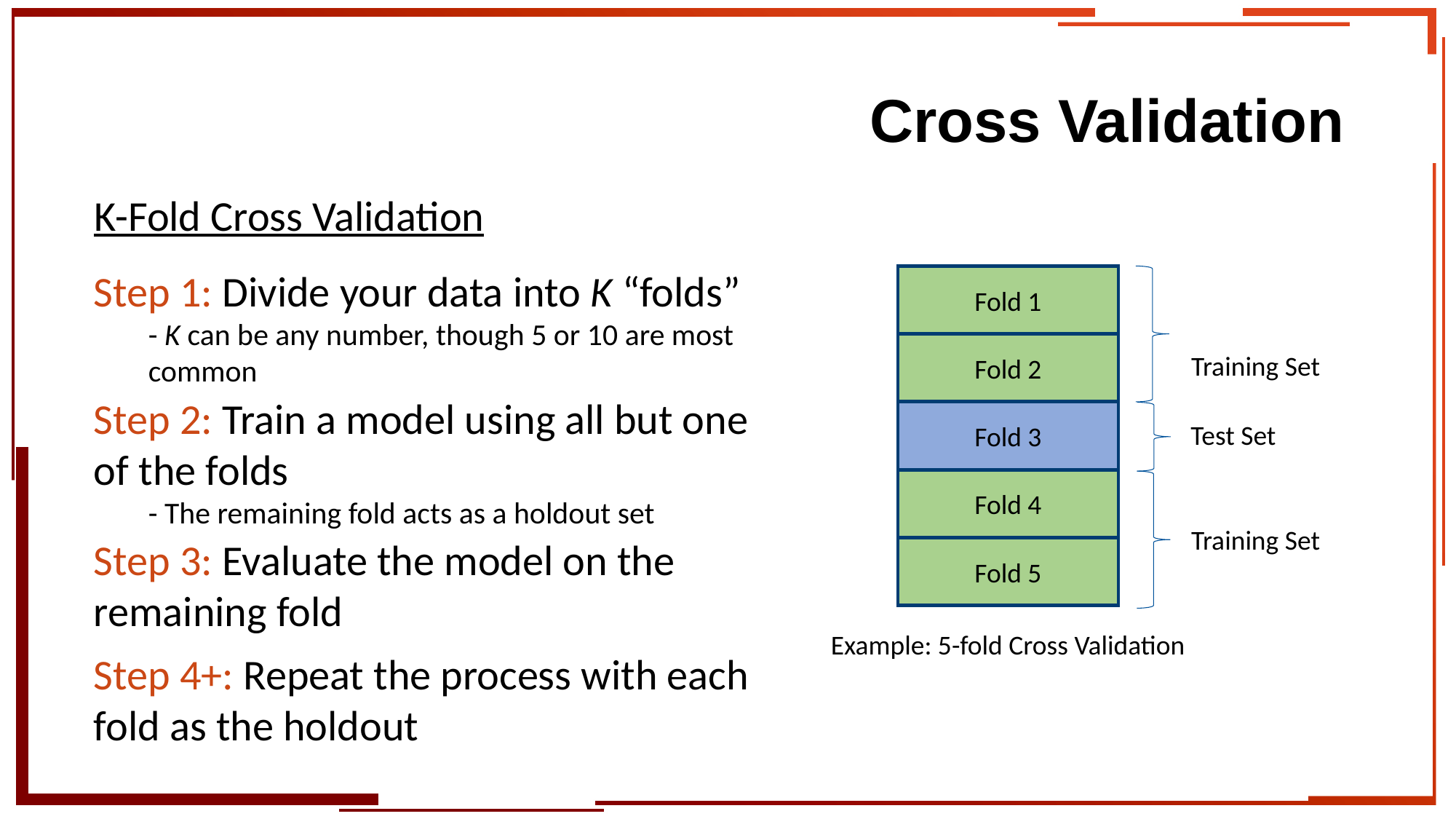

# Cross Validation
K-Fold Cross Validation

Step 1: Divide your data into K “folds”
- K can be any number, though 5 or 10 are most common
Fold 1

Fold 2
Training Set
Step 2: Train a model using all but one of the folds
- The remaining fold acts as a holdout set
Fold 3

Test Set
Fold 4

Training Set
Step 3: Evaluate the model on the remaining fold
Fold 5
Example: 5-fold Cross Validation
Step 4+: Repeat the process with each fold as the holdout